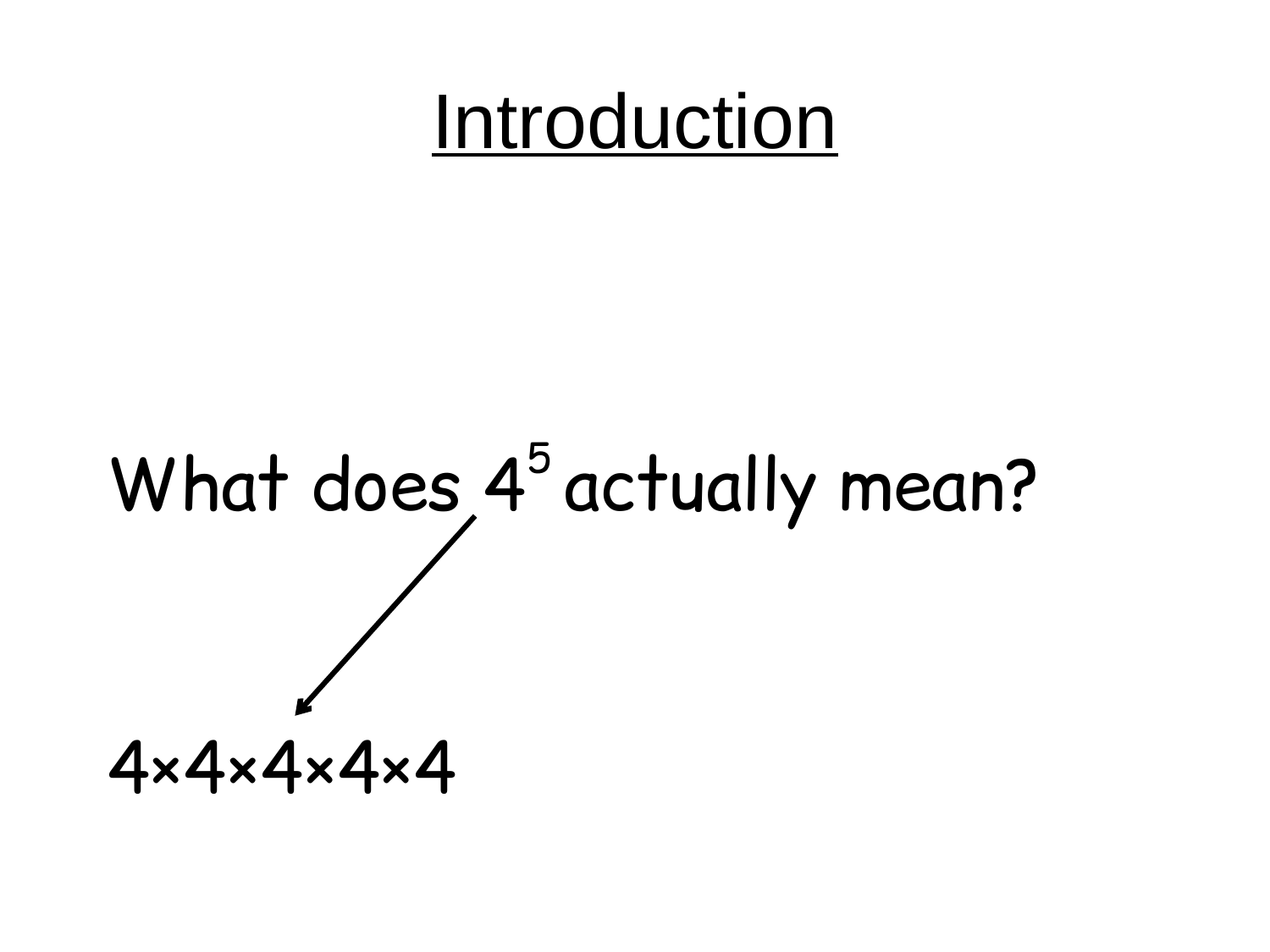

# Introduction
What does 45 actually mean?

4×4×4×4×4